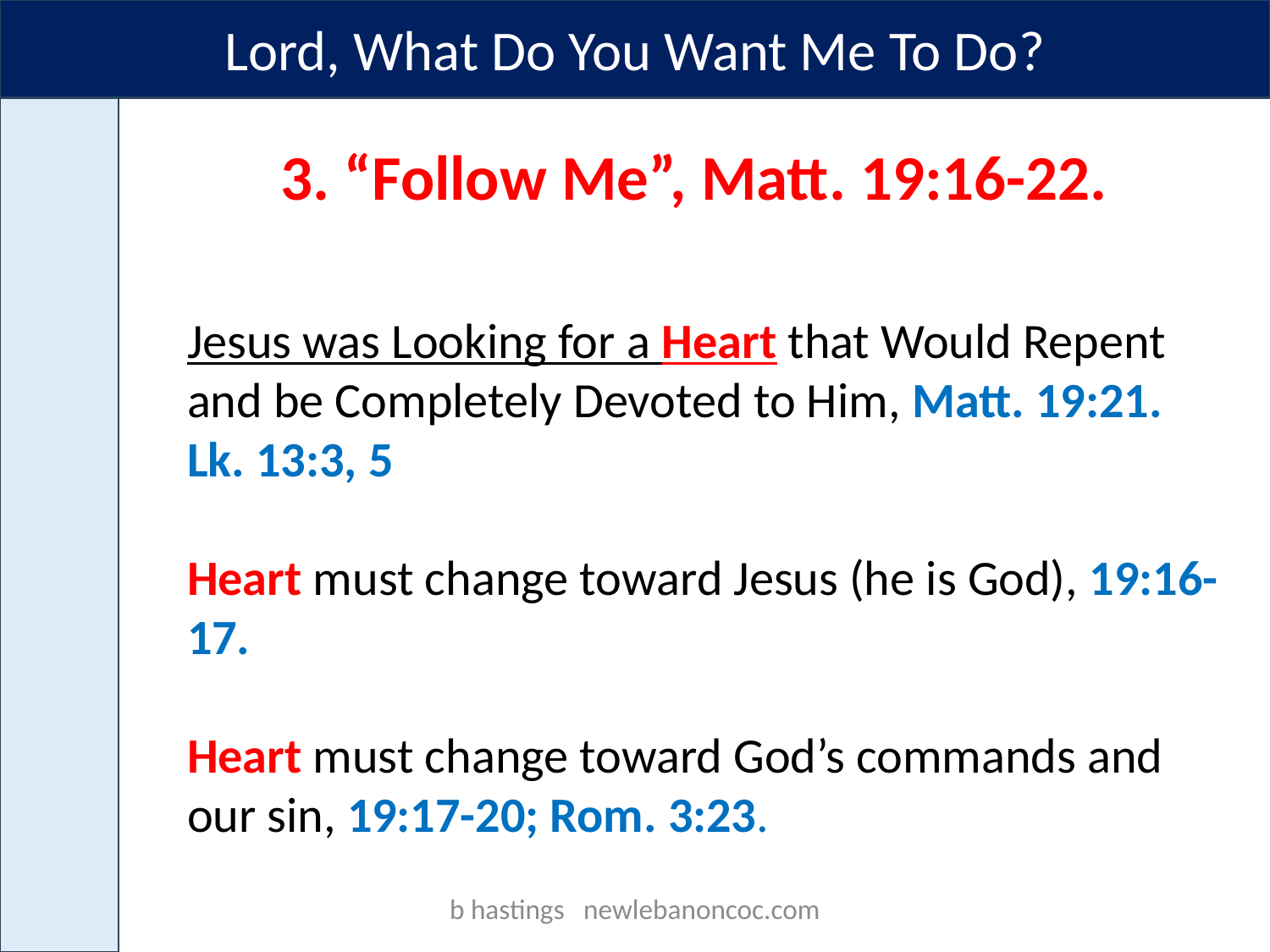

Lord, What Do You Want Me To Do?
3. “Follow Me”, Matt. 19:16-22.

Jesus was Looking for a Heart that Would Repent and be Completely Devoted to Him, Matt. 19:21.  Lk. 13:3, 5

Heart must change toward Jesus (he is God), 19:16-17.

Heart must change toward God’s commands and our sin, 19:17-20; Rom. 3:23.
b hastings   newlebanoncoc.com